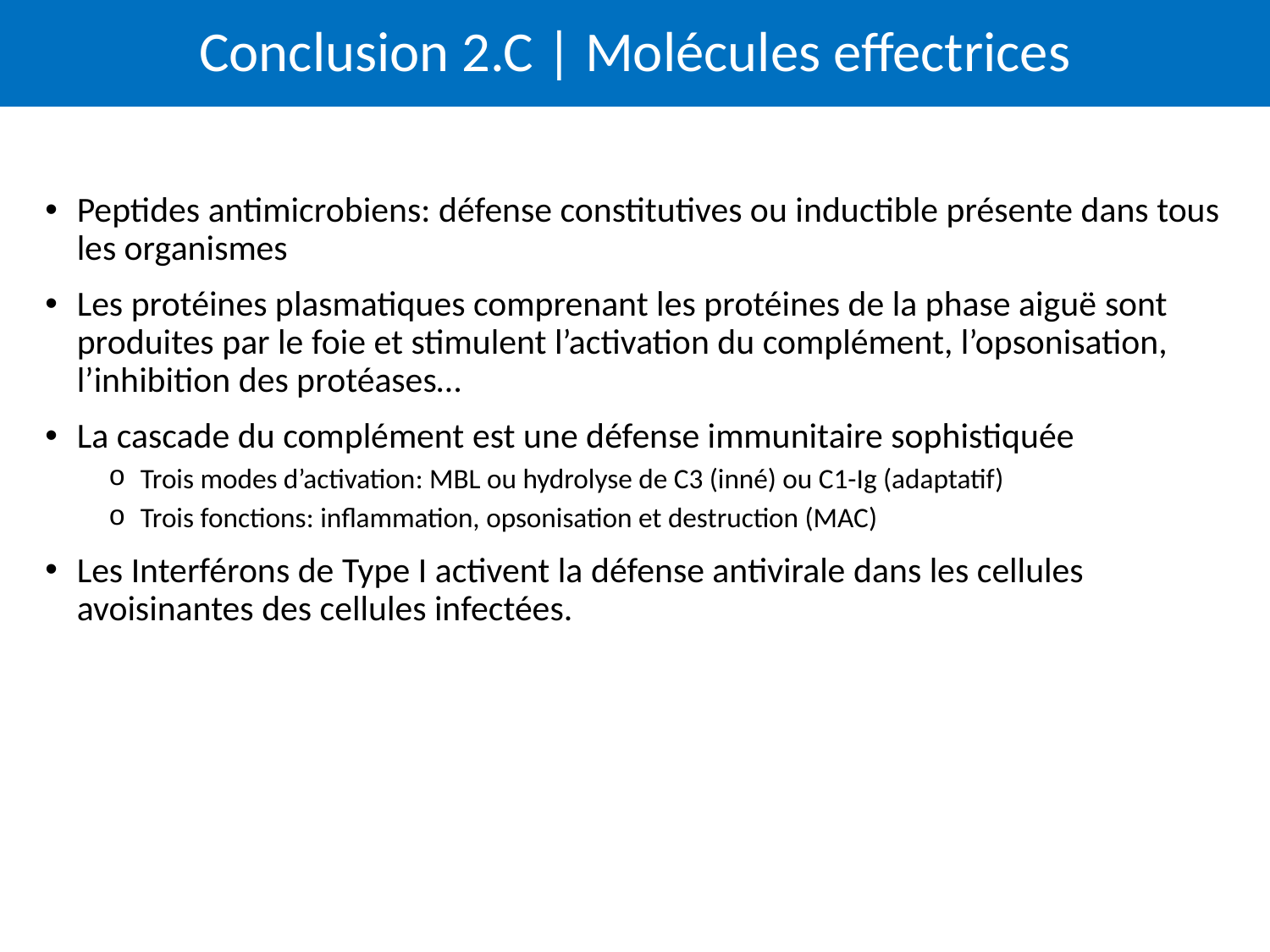

# Conclusion 2.C | Molécules effectrices

Peptides antimicrobiens: défense constitutives ou inductible présente dans tous les organismes
Les protéines plasmatiques comprenant les protéines de la phase aiguë sont produites par le foie et stimulent l’activation du complément, l’opsonisation, l’inhibition des protéases…
La cascade du complément est une défense immunitaire sophistiquée
Trois modes d’activation: MBL ou hydrolyse de C3 (inné) ou C1-Ig (adaptatif)
Trois fonctions: inflammation, opsonisation et destruction (MAC)
Les Interférons de Type I activent la défense antivirale dans les cellules avoisinantes des cellules infectées.